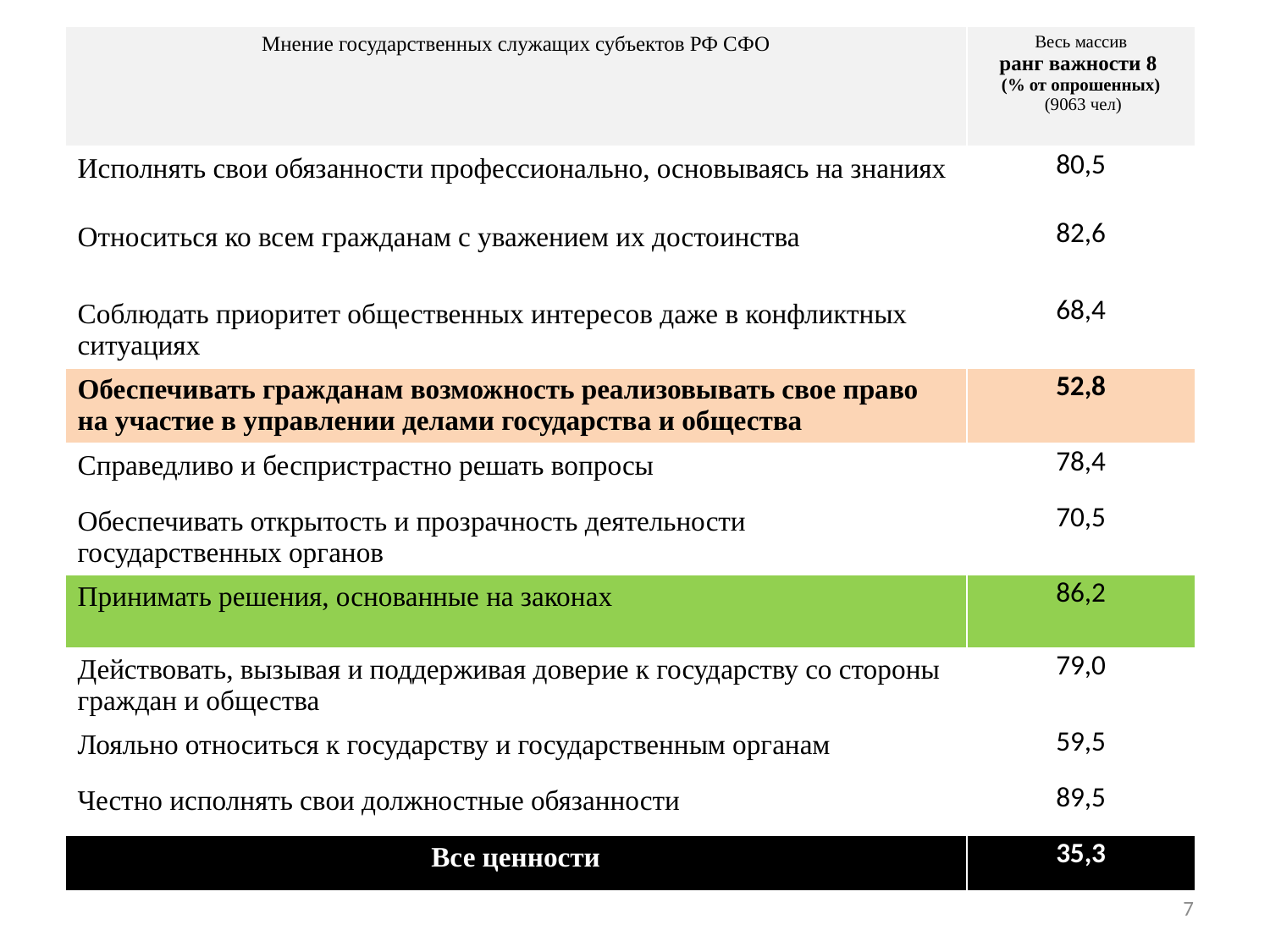

| Мнение государственных служащих субъектов РФ СФО | Весь массив ранг важности 8 (% от опрошенных) (9063 чел) |
| --- | --- |
| Исполнять свои обязанности профессионально, основываясь на знаниях | 80,5 |
| Относиться ко всем гражданам с уважением их достоинства | 82,6 |
| Соблюдать приоритет общественных интересов даже в конфликтных ситуациях | 68,4 |
| Обеспечивать гражданам возможность реализовывать свое право на участие в управлении делами государства и общества | 52,8 |
| Справедливо и беспристрастно решать вопросы | 78,4 |
| Обеспечивать открытость и прозрачность деятельности государственных органов | 70,5 |
| Принимать решения, основанные на законах | 86,2 |
| Действовать, вызывая и поддерживая доверие к государству со стороны граждан и общества | 79,0 |
| Лояльно относиться к государству и государственным органам | 59,5 |
| Честно исполнять свои должностные обязанности | 89,5 |
| Все ценности | 35,3 |
7